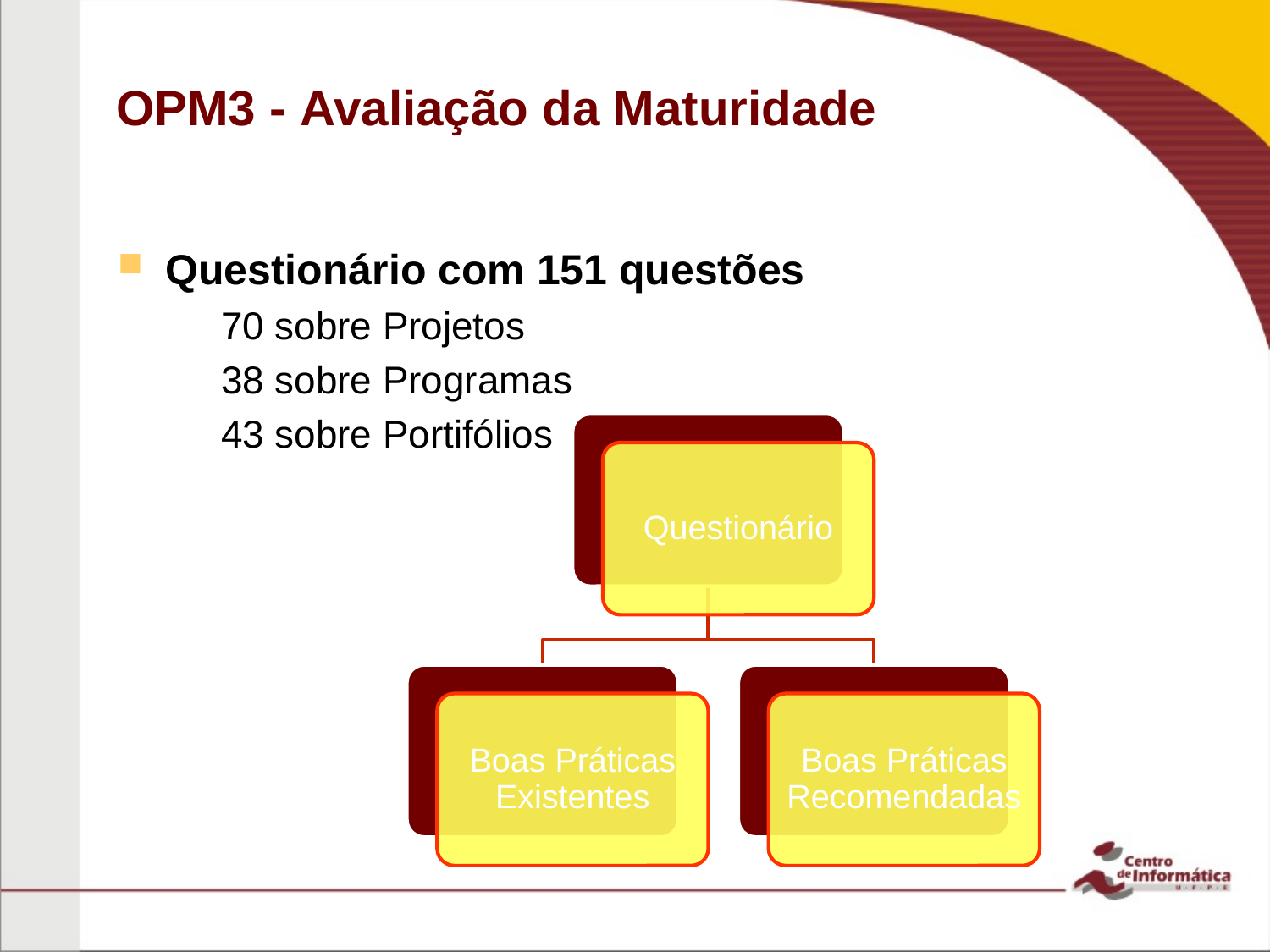

# OPM3 - Avaliação da Maturidade
Questionário com 151 questões
70 sobre Projetos
38 sobre Programas
43 sobre Portifólios

Questionário
Boas Práticas Existentes
Boas Práticas Recomendadas